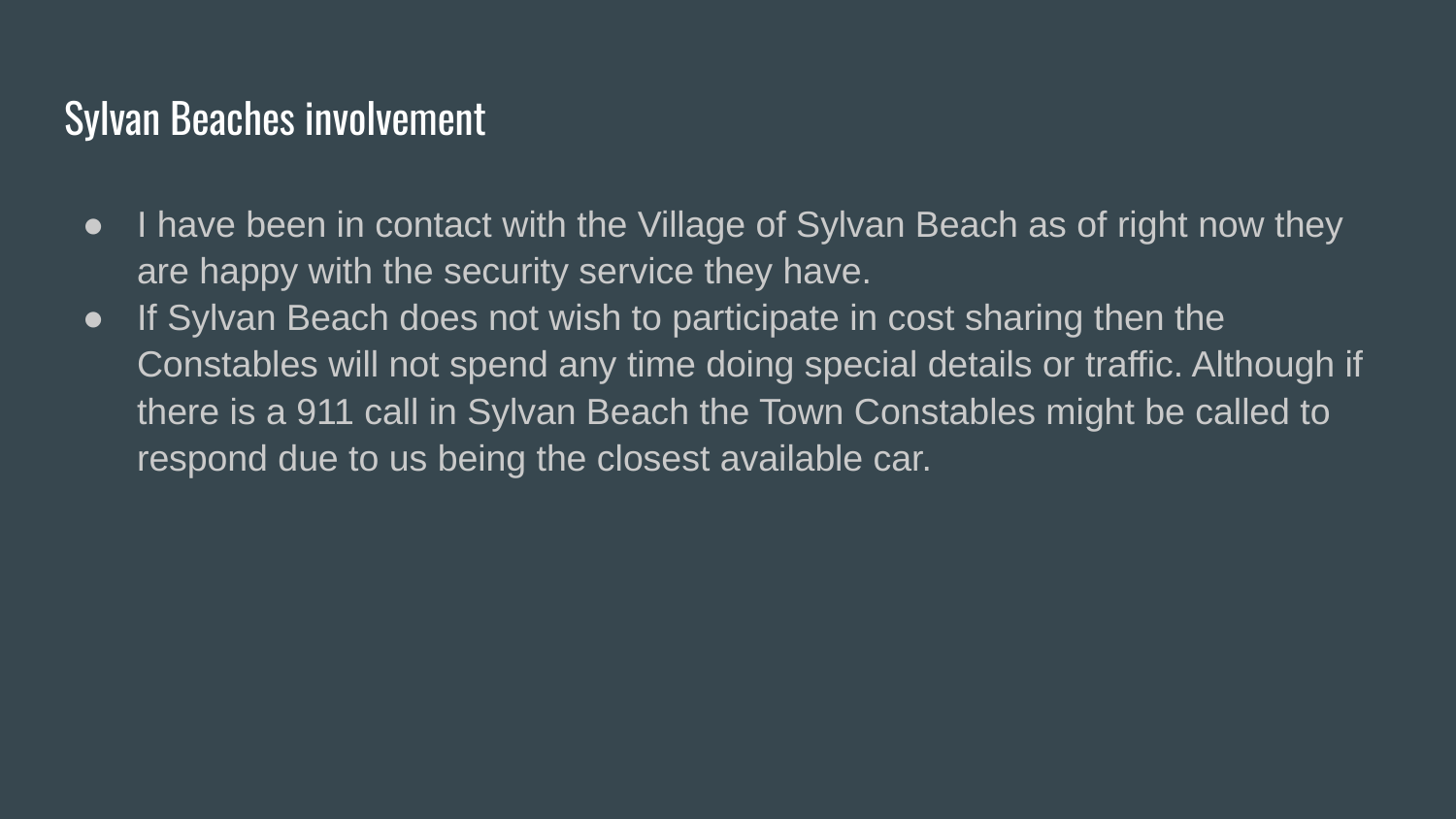

# Sylvan Beaches involvement
I have been in contact with the Village of Sylvan Beach as of right now they are happy with the security service they have.
If Sylvan Beach does not wish to participate in cost sharing then the Constables will not spend any time doing special details or traffic. Although if there is a 911 call in Sylvan Beach the Town Constables might be called to respond due to us being the closest available car.